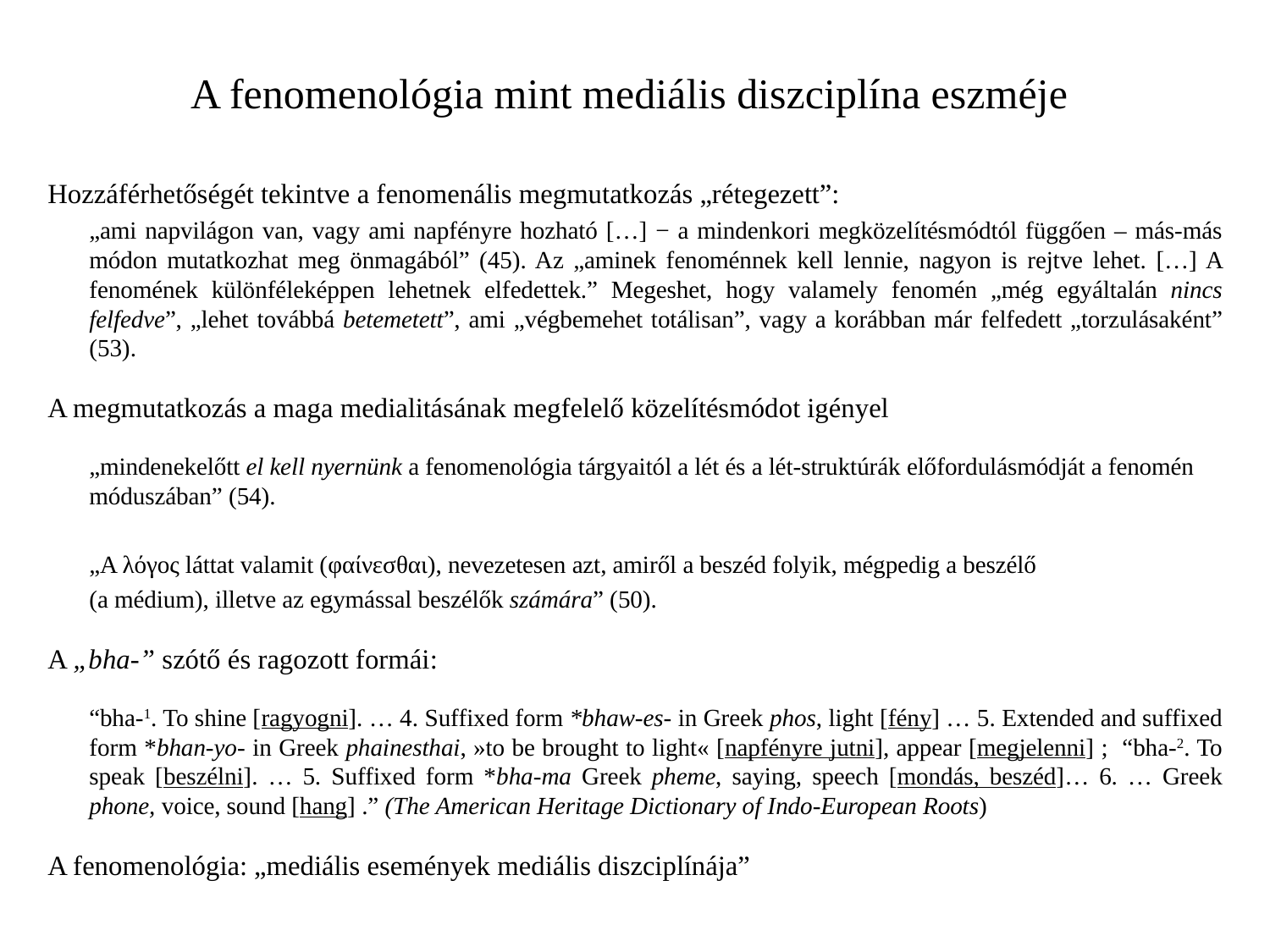

# A fenomenológia mint mediális diszciplína eszméje

Hozzáférhetőségét tekintve a fenomenális megmutatkozás „rétegezett”:
 	„ami napvilágon van, vagy ami napfényre hozható […] − a mindenkori megközelítésmódtól függően – más-más módon mutatkozhat meg önmagából” (45). Az „aminek fenoménnek kell lennie, nagyon is rejtve lehet. […] A fenomének különféleképpen lehetnek elfedettek.” Megeshet, hogy valamely fenomén „még egyáltalán nincs felfedve”, „lehet továbbá betemetett”, ami „végbemehet totálisan”, vagy a korábban már felfedett „torzulásaként” (53).

A megmutatkozás a maga medialitásának megfelelő közelítésmódot igényel

	„mindenekelőtt el kell nyernünk a fenomenológia tárgyaitól a lét és a lét-struktúrák előfordulásmódját a fenomén móduszában” (54).

	„A λόγος láttat valamit (φαίνεσθαι), nevezetesen azt, amiről a beszéd folyik, mégpedig a beszélő
	(a médium), illetve az egymással beszélők számára” (50).

A „bha-” szótő és ragozott formái:

	“bha-1. To shine [ragyogni]. … 4. Suffixed form *bhaw-es- in Greek phos, light [fény] … 5. Extended and suffixed form *bhan-yo- in Greek phainesthai, »to be brought to light« [napfényre jutni], appear [megjelenni] ;  “bha-2. To speak [beszélni]. … 5. Suffixed form *bha-ma Greek pheme, saying, speech [mondás, beszéd]… 6. … Greek phone, voice, sound [hang] .” (The American Heritage Dictionary of Indo-European Roots)

A fenomenológia: „mediális események mediális diszciplínája”